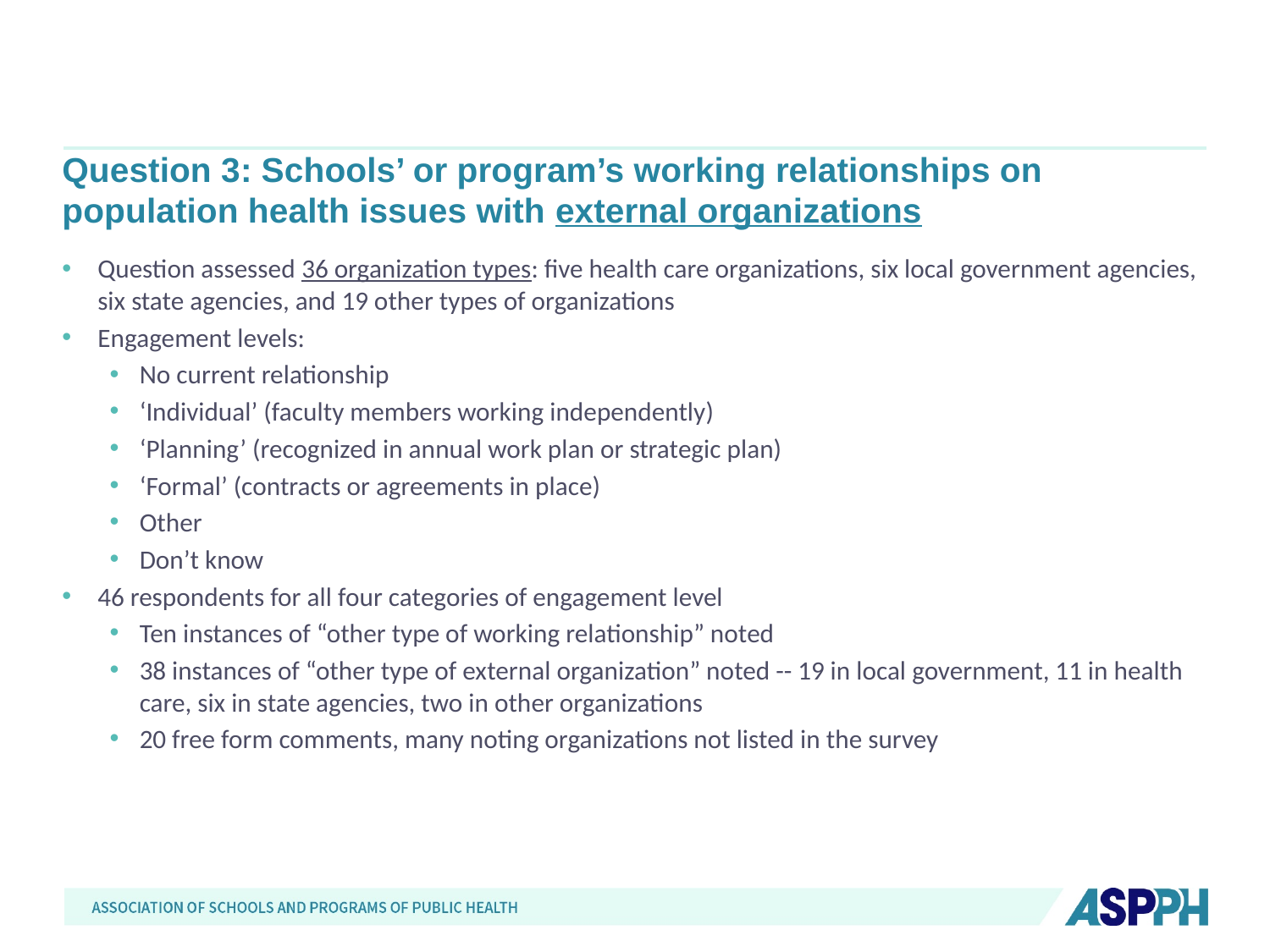

# Question 3: Schools’ or program’s working relationships on population health issues with external organizations
Question assessed 36 organization types: five health care organizations, six local government agencies, six state agencies, and 19 other types of organizations
Engagement levels:
No current relationship
‘Individual’ (faculty members working independently)
‘Planning’ (recognized in annual work plan or strategic plan)
‘Formal’ (contracts or agreements in place)
Other
Don’t know
46 respondents for all four categories of engagement level
Ten instances of “other type of working relationship” noted
38 instances of “other type of external organization” noted -- 19 in local government, 11 in health care, six in state agencies, two in other organizations
20 free form comments, many noting organizations not listed in the survey